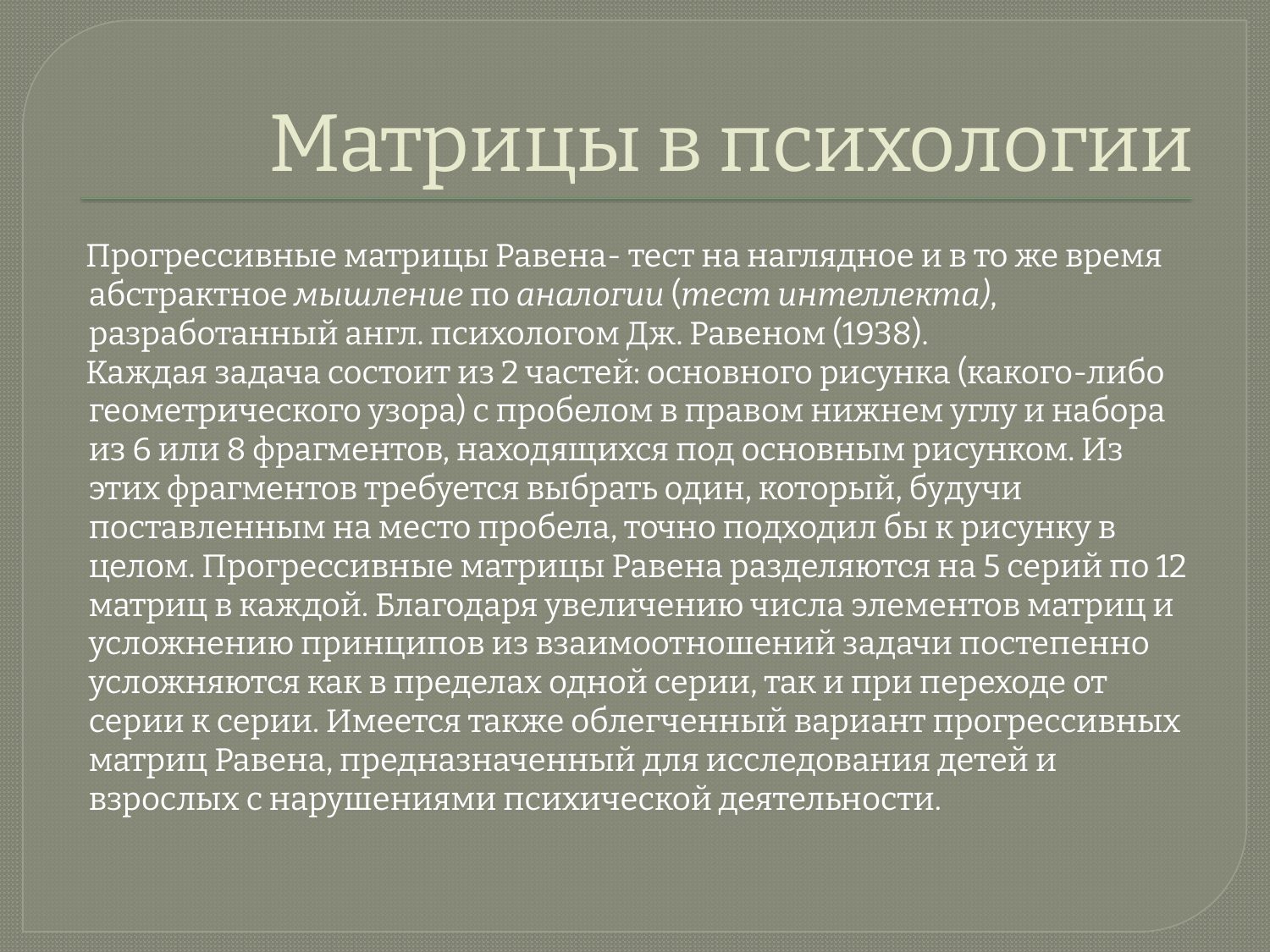

# Матрицы в психологии
Прогрессивные матрицы Равена- тест на наглядное и в то же время абстрактное мышление по аналогии (тест интеллекта), разработанный англ. психологом Дж. Равеном (1938).
Каждая задача состоит из 2 частей: основного рисунка (какого-либо геометрического узора) с пробелом в правом нижнем углу и набора из 6 или 8 фрагментов, находящихся под основным рисунком. Из этих фрагментов требуется выбрать один, который, будучи поставленным на место пробела, точно подходил бы к рисунку в целом. Прогрессивные матрицы Равена разделяются на 5 серий по 12 матриц в каждой. Благодаря увеличению числа элементов матриц и усложнению принципов из взаимоотношений задачи постепенно усложняются как в пределах одной серии, так и при переходе от серии к серии. Имеется также облегченный вариант прогрессивных матриц Равена, предназначенный для исследования детей и взрослых с нарушениями психической деятельности.